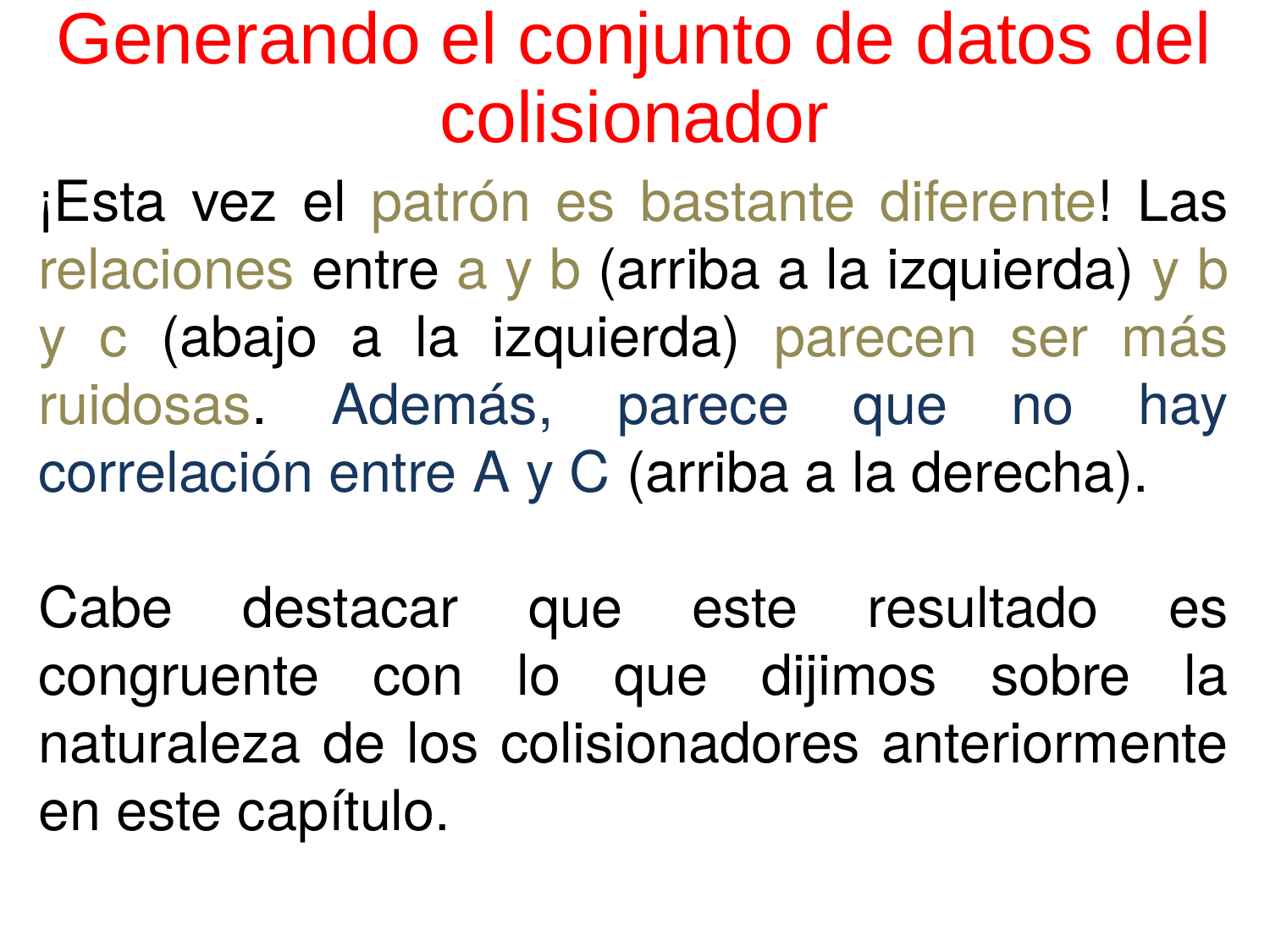

# Generando el conjunto de datos del colisionador
¡Esta vez el patrón es bastante diferente! Las relaciones entre a y b (arriba a la izquierda) y b y c (abajo a la izquierda) parecen ser más ruidosas. Además, parece que no hay correlación entre A y C (arriba a la derecha).

Cabe destacar que este resultado es congruente con lo que dijimos sobre la naturaleza de los colisionadores anteriormente en este capítulo.